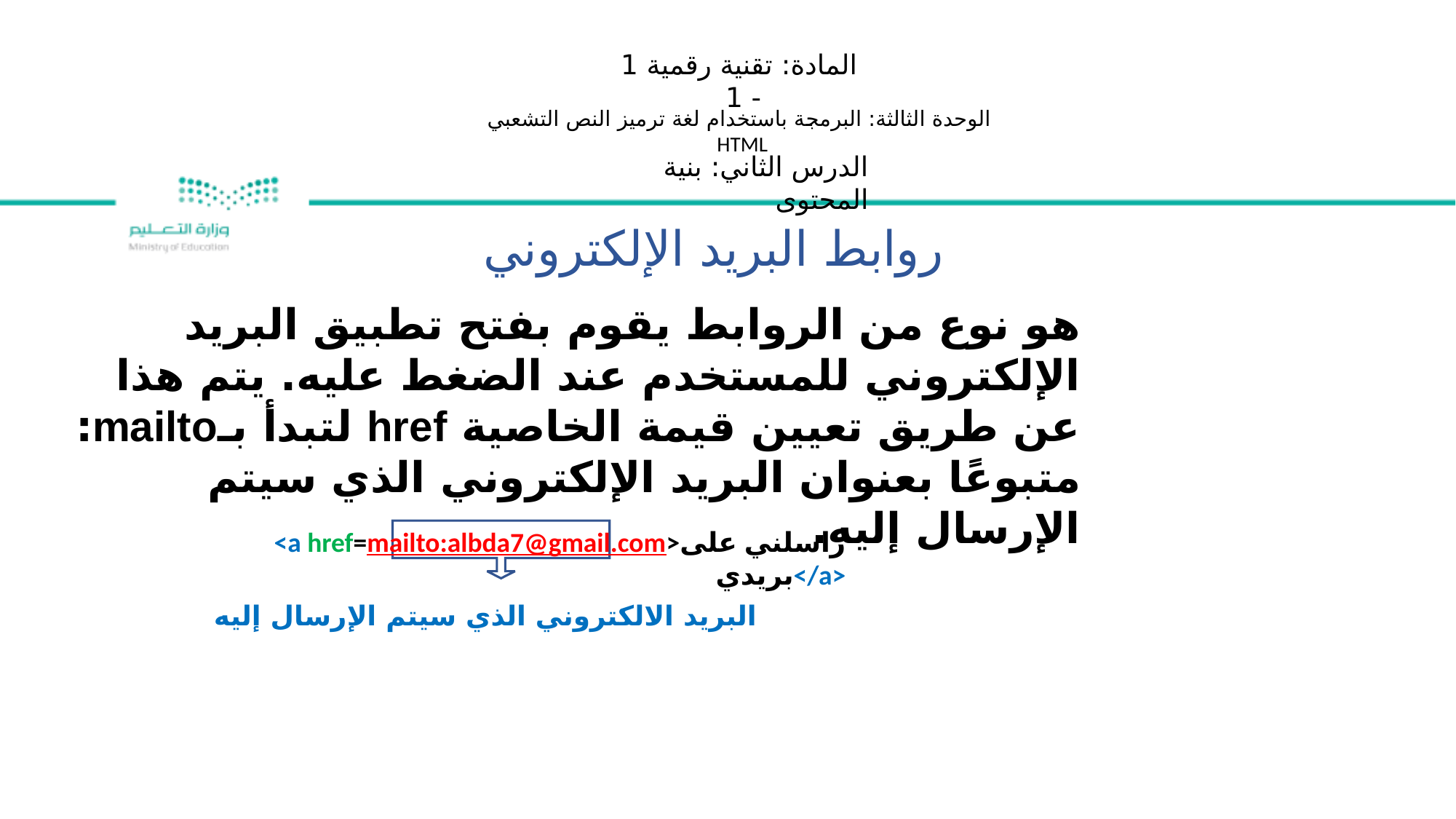

المادة: تقنية رقمية 1 - 1
الوحدة الثالثة: البرمجة باستخدام لغة ترميز النص التشعبي HTML
الدرس الثاني: بنية المحتوى
روابط البريد الإلكتروني
هو نوع من الروابط يقوم بفتح تطبيق البريد الإلكتروني للمستخدم عند الضغط عليه. يتم هذا عن طريق تعيين قيمة الخاصية href لتبدأ بـmailto: متبوعًا بعنوان البريد الإلكتروني الذي سيتم الإرسال إليه.

<a href=mailto:albda7@gmail.com>راسلني على بريدي</a>
البريد الالكتروني الذي سيتم الإرسال إليه